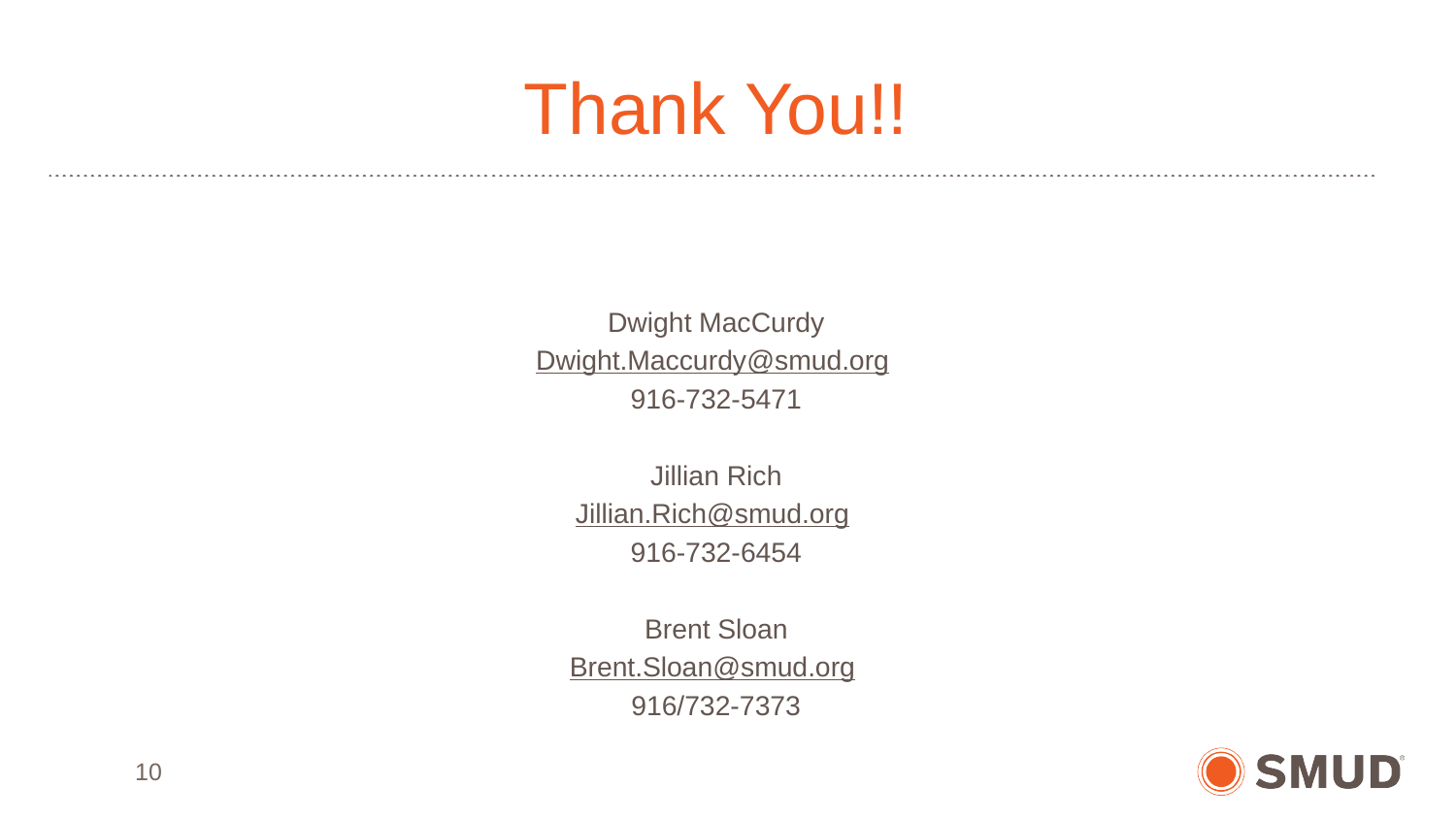

# Thank You!!

Dwight MacCurdy
Dwight.Maccurdy@smud.org
916-732-5471

Jillian Rich
Jillian.Rich@smud.org
916-732-6454

Brent Sloan
Brent.Sloan@smud.org
916/732-7373
10